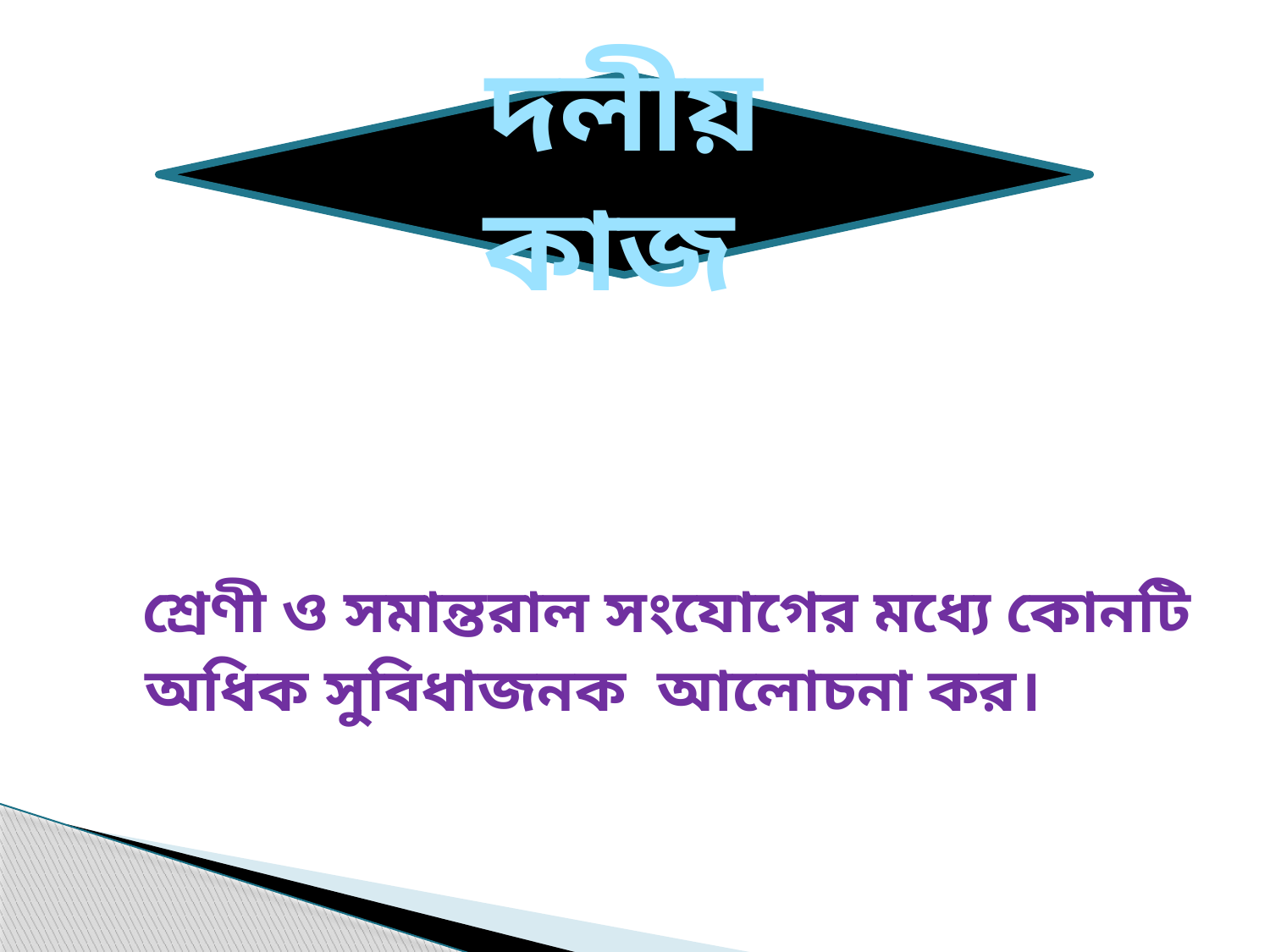

দলীয় কাজ
  শ্রেণী ও সমান্তরাল সংযোগের মধ্যে কোনটি অধিক সুবিধাজনক  আলোচনা কর।